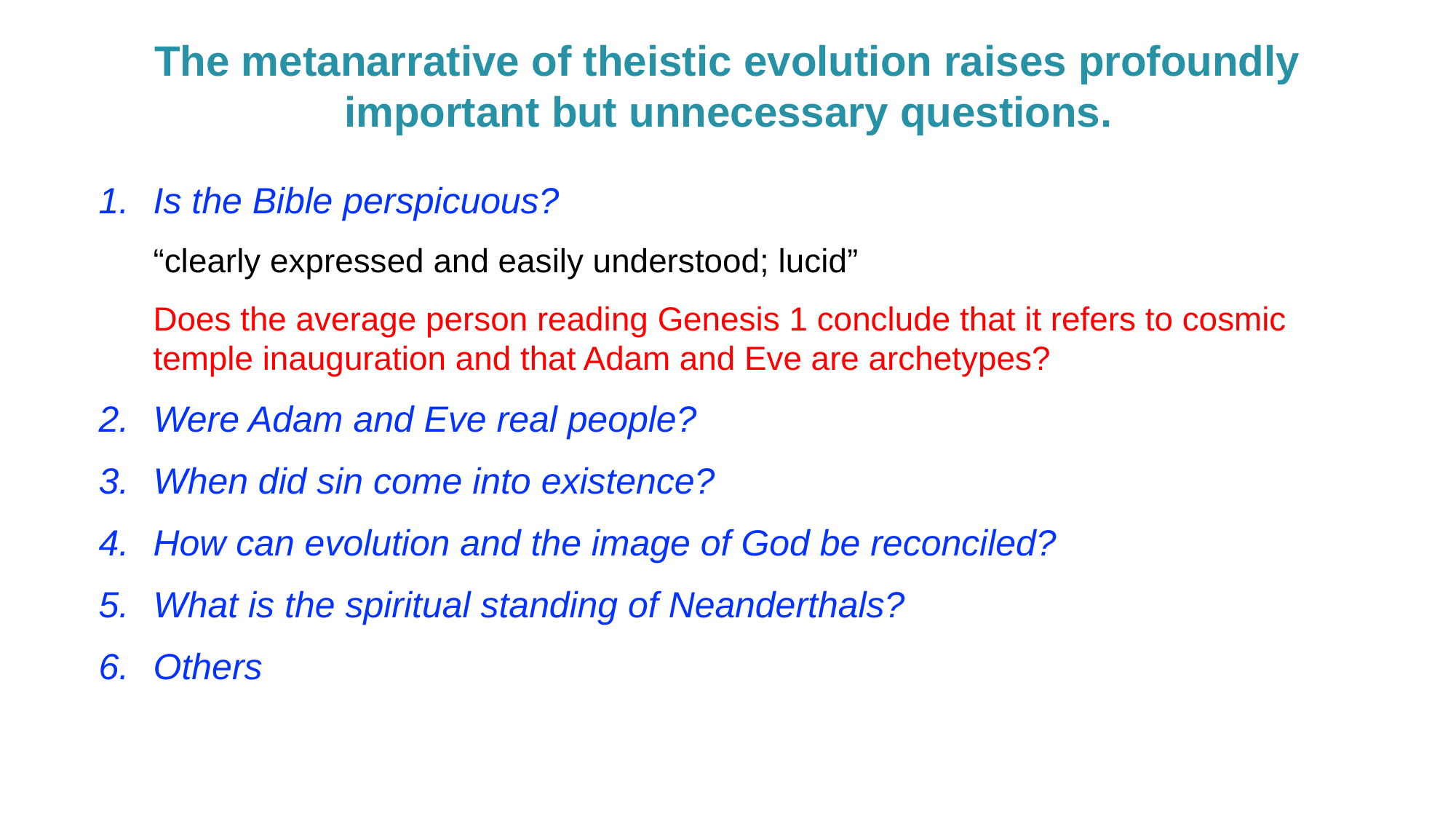

The metanarrative of theistic evolution raises profoundly important but unnecessary questions.
Is the Bible perspicuous?
“clearly expressed and easily understood; lucid”
Does the average person reading Genesis 1 conclude that it refers to cosmic temple inauguration and that Adam and Eve are archetypes?
Were Adam and Eve real people?
When did sin come into existence?
How can evolution and the image of God be reconciled?
What is the spiritual standing of Neanderthals?
Others